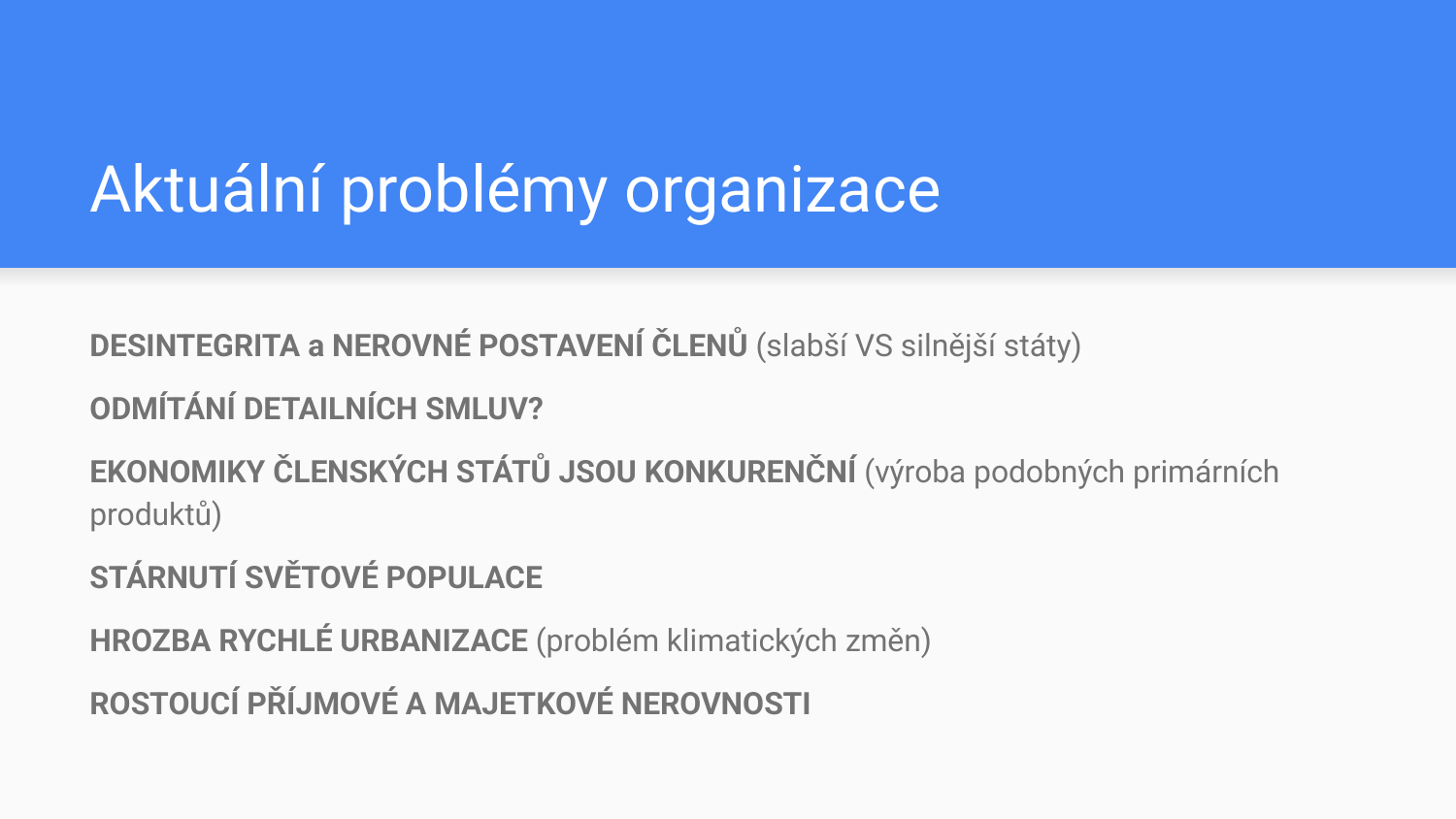

# Aktuální problémy organizace
DESINTEGRITA a NEROVNÉ POSTAVENÍ ČLENŮ (slabší VS silnější státy)
ODMÍTÁNÍ DETAILNÍCH SMLUV?
EKONOMIKY ČLENSKÝCH STÁTŮ JSOU KONKURENČNÍ (výroba podobných primárních produktů)
STÁRNUTÍ SVĚTOVÉ POPULACE
HROZBA RYCHLÉ URBANIZACE (problém klimatických změn)
ROSTOUCÍ PŘÍJMOVÉ A MAJETKOVÉ NEROVNOSTI